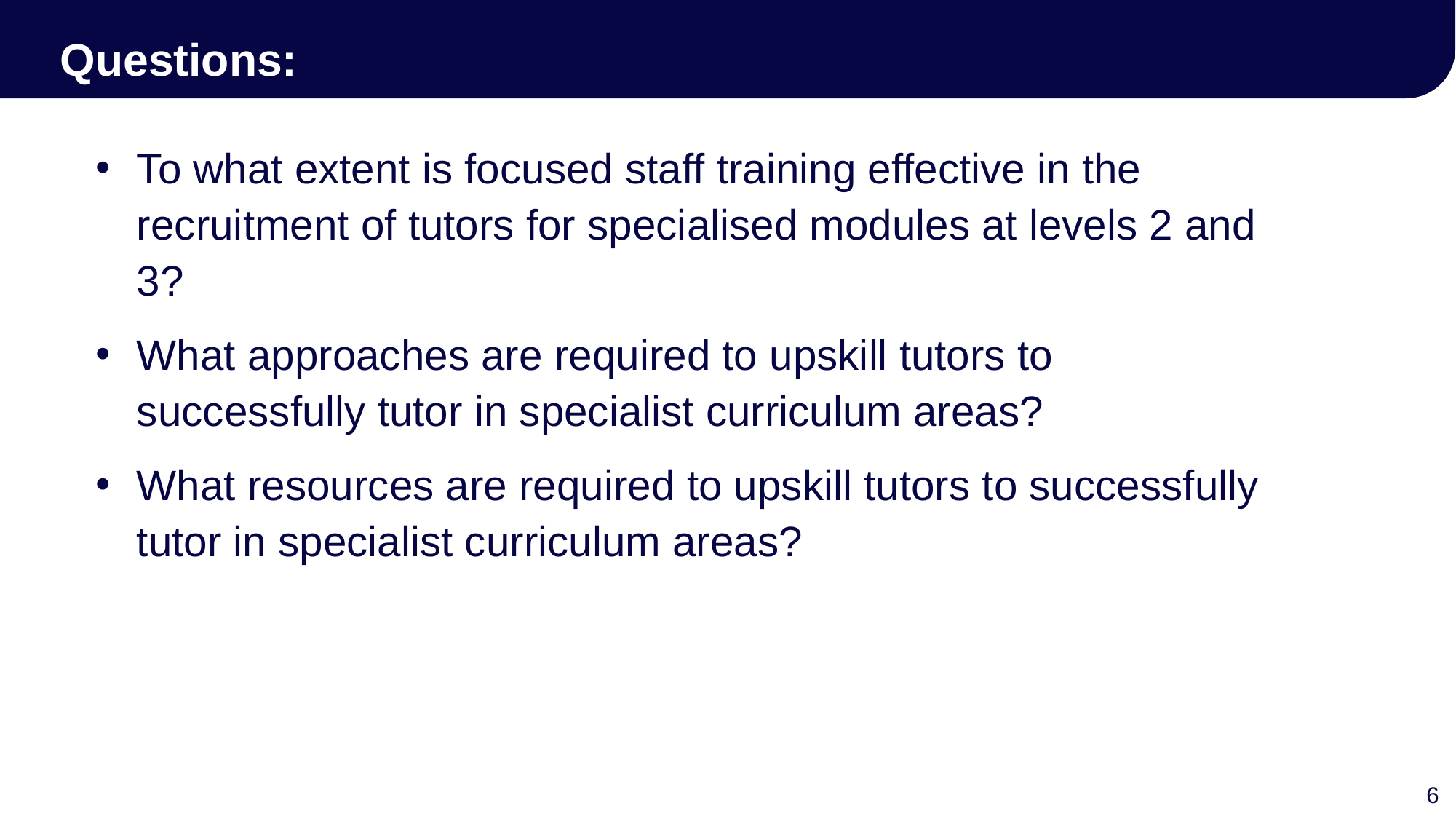

Questions:
To what extent is focused staff training effective in the recruitment of tutors for specialised modules at levels 2 and 3?
What approaches are required to upskill tutors to successfully tutor in specialist curriculum areas?
What resources are required to upskill tutors to successfully tutor in specialist curriculum areas?